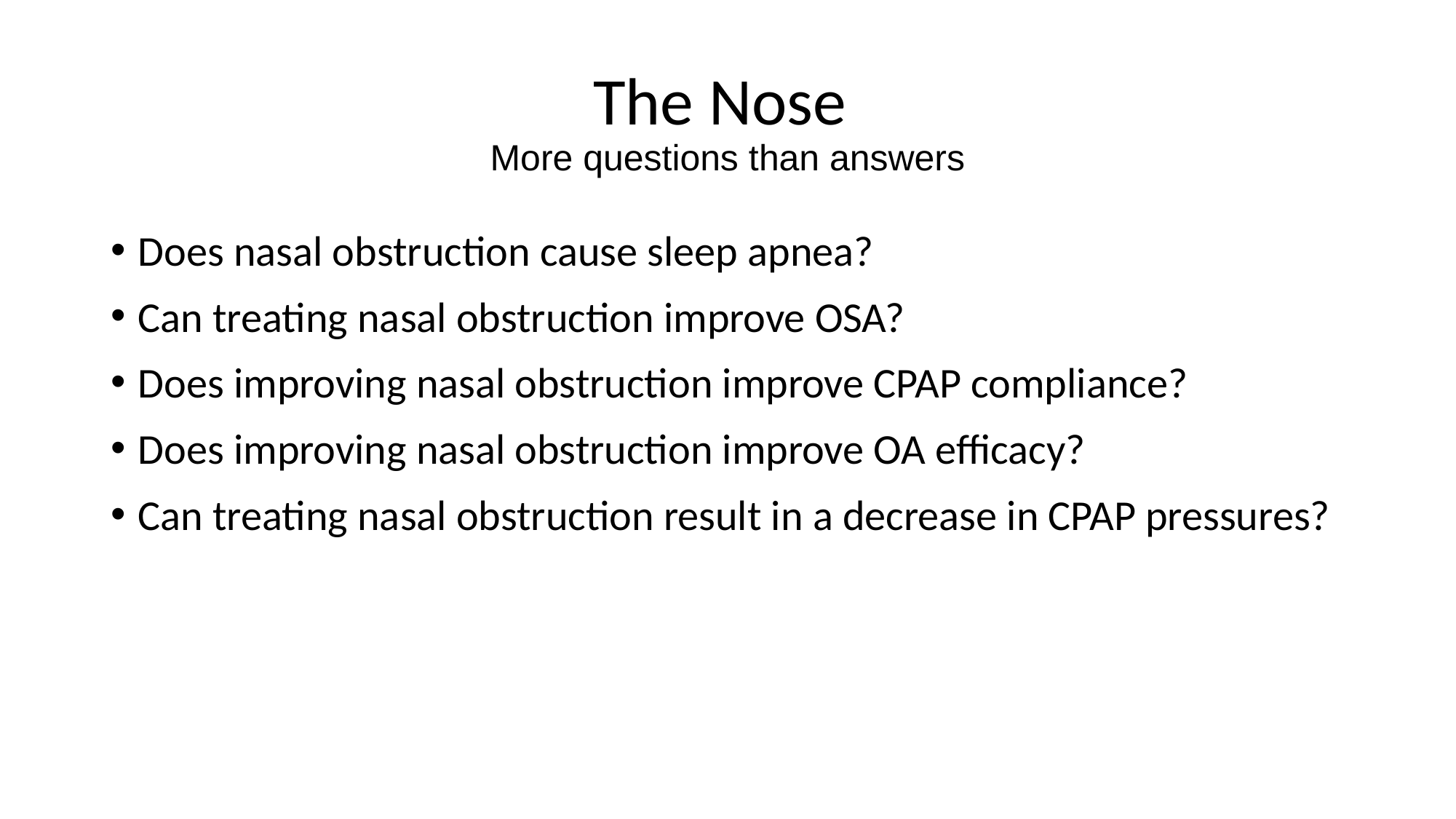

# The Nose More questions than answers
Does nasal obstruction cause sleep apnea?
Can treating nasal obstruction improve OSA?
Does improving nasal obstruction improve CPAP compliance?
Does improving nasal obstruction improve OA efficacy?
Can treating nasal obstruction result in a decrease in CPAP pressures?